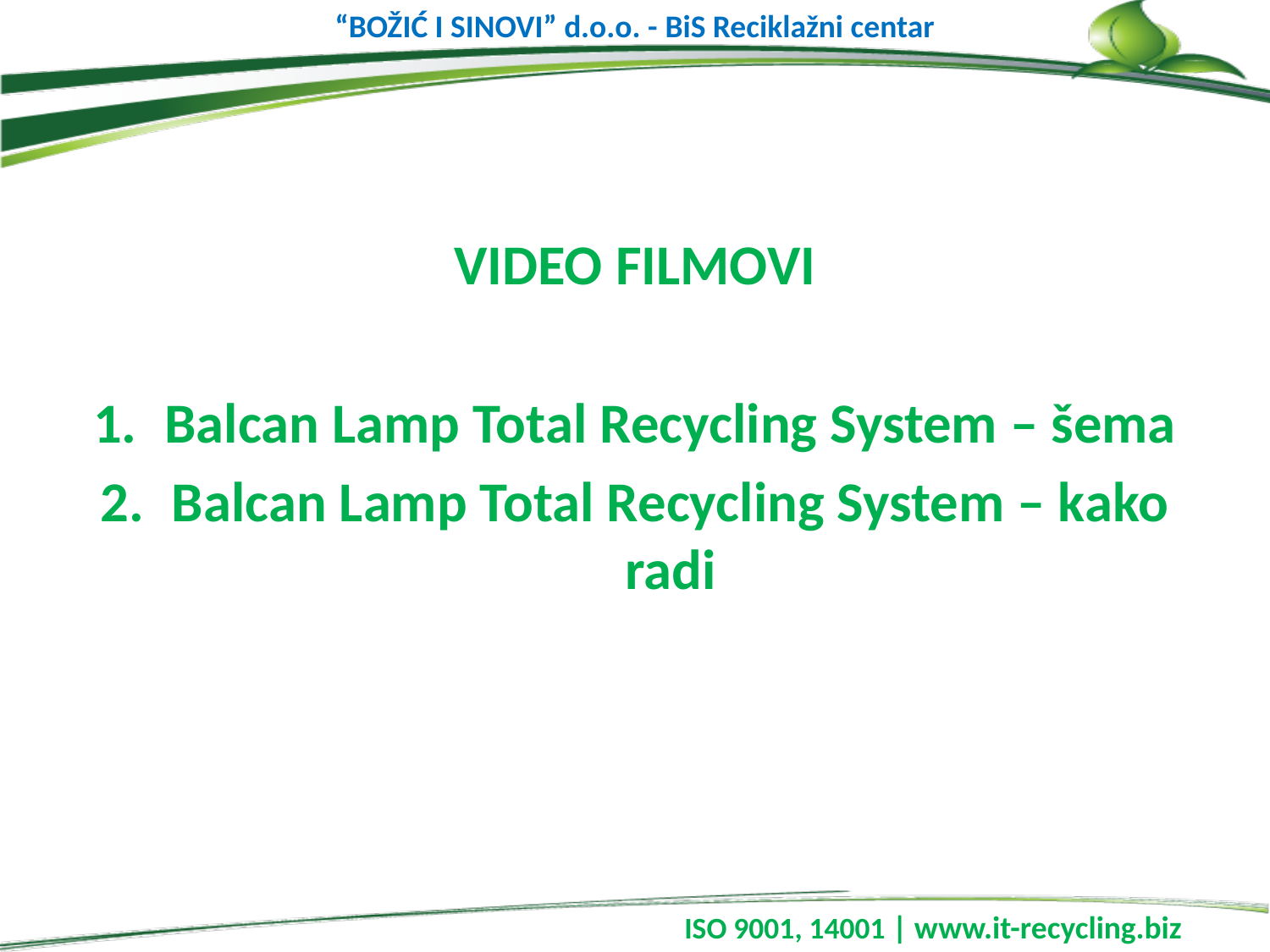

“BOŽIĆ I SINOVI” d.o.o. - BiS Reciklažni centar
VIDEO FILMOVI

Balcan Lamp Total Recycling System – šema
Balcan Lamp Total Recycling System – kako radi
 ISO 9001, 14001 | www.it-recycling.biz